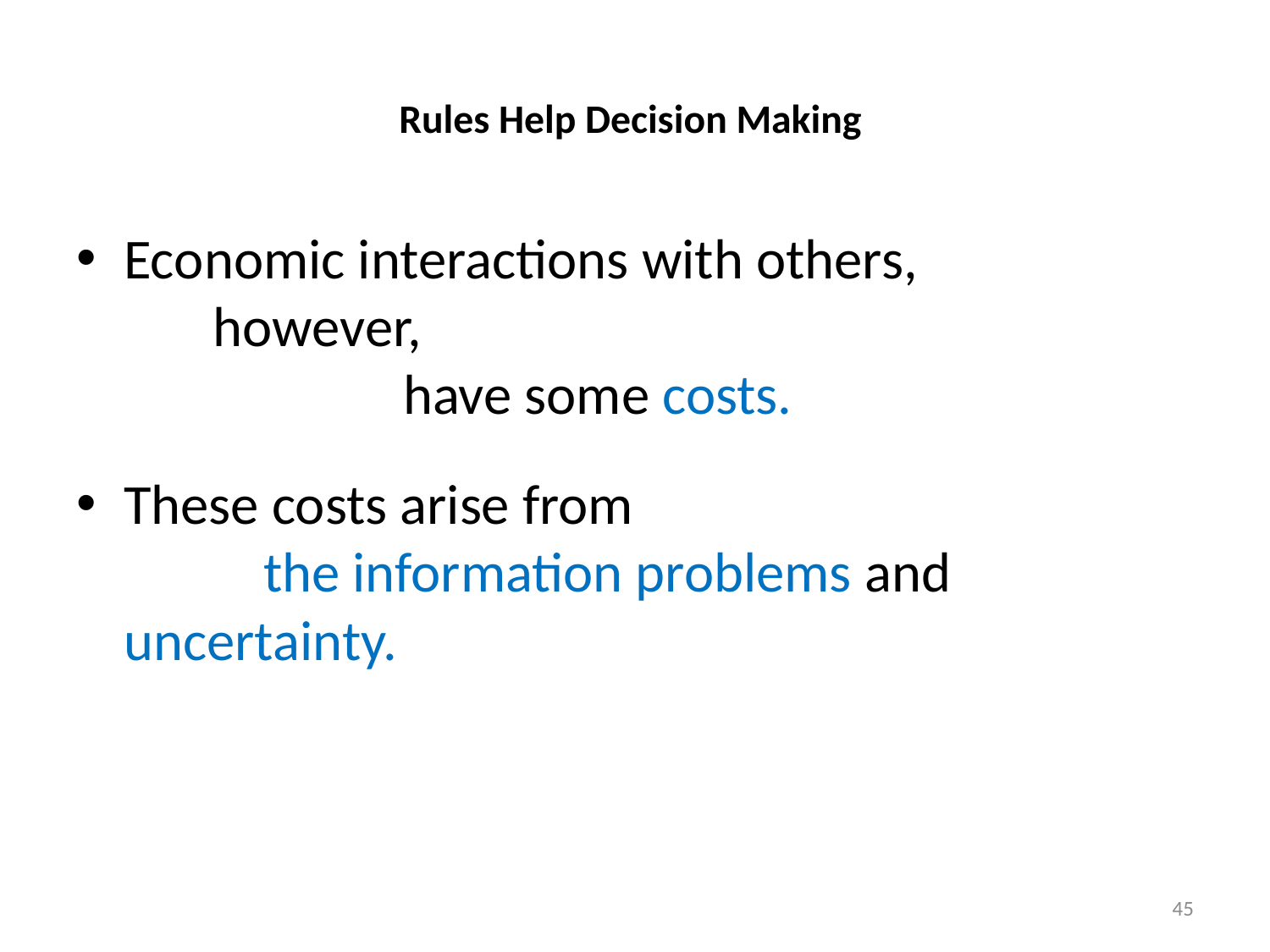

# Rules Help Decision Making
Economic interactions with others,                             however,                                                                                   have some costs.
These costs arise from                                                        the information problems and uncertainty.
45